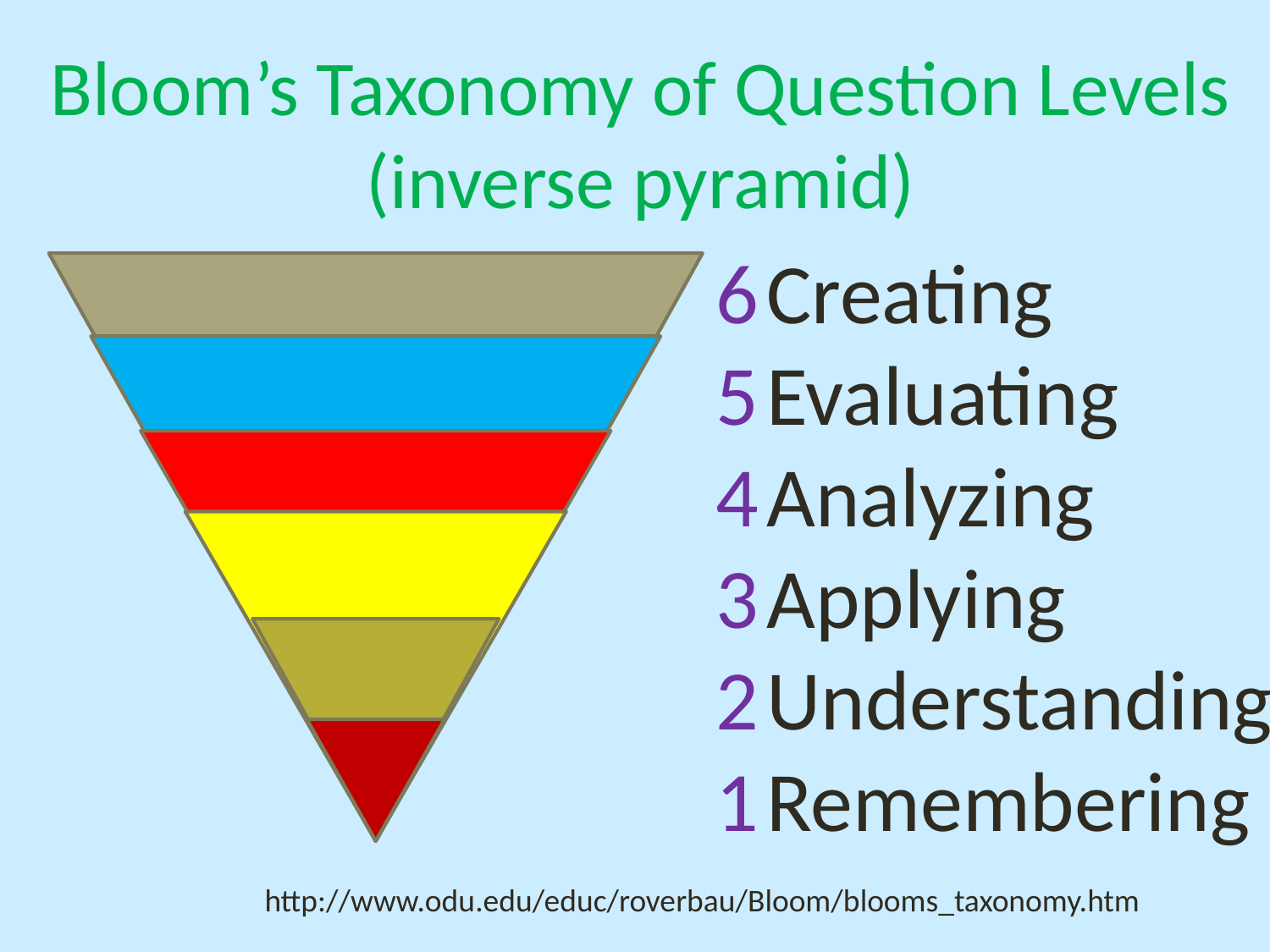

Bloom’s Taxonomy of Question Levels
(inverse pyramid)
6
5
4
3
2
1

Creating
Evaluating
Analyzing
Applying
Understanding
Remembering

http://www.odu.edu/educ/roverbau/Bloom/blooms_taxonomy.htm